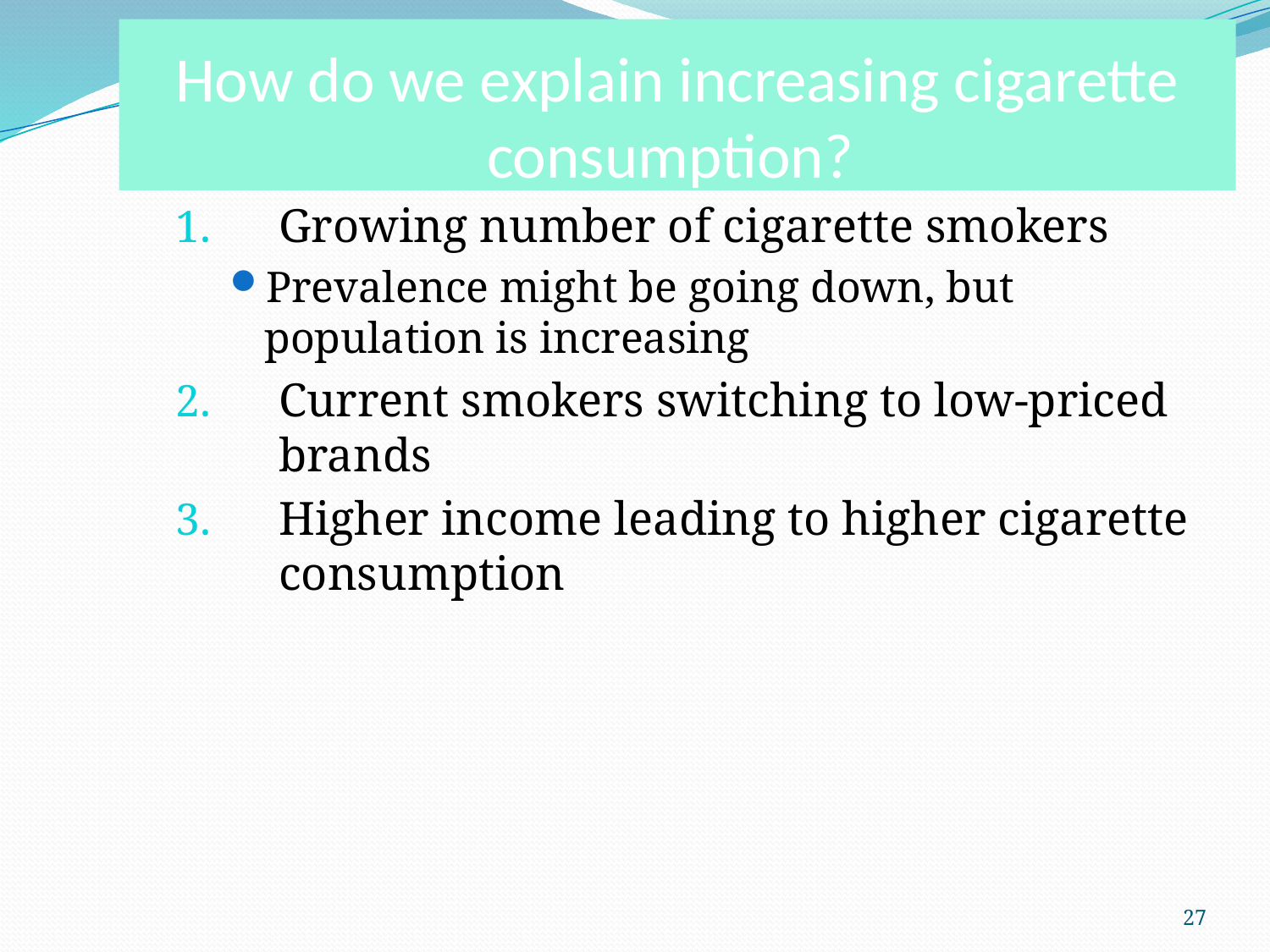

# How do we explain increasing cigarette consumption?
Growing number of cigarette smokers
Prevalence might be going down, but population is increasing
Current smokers switching to low-priced brands
Higher income leading to higher cigarette consumption
27